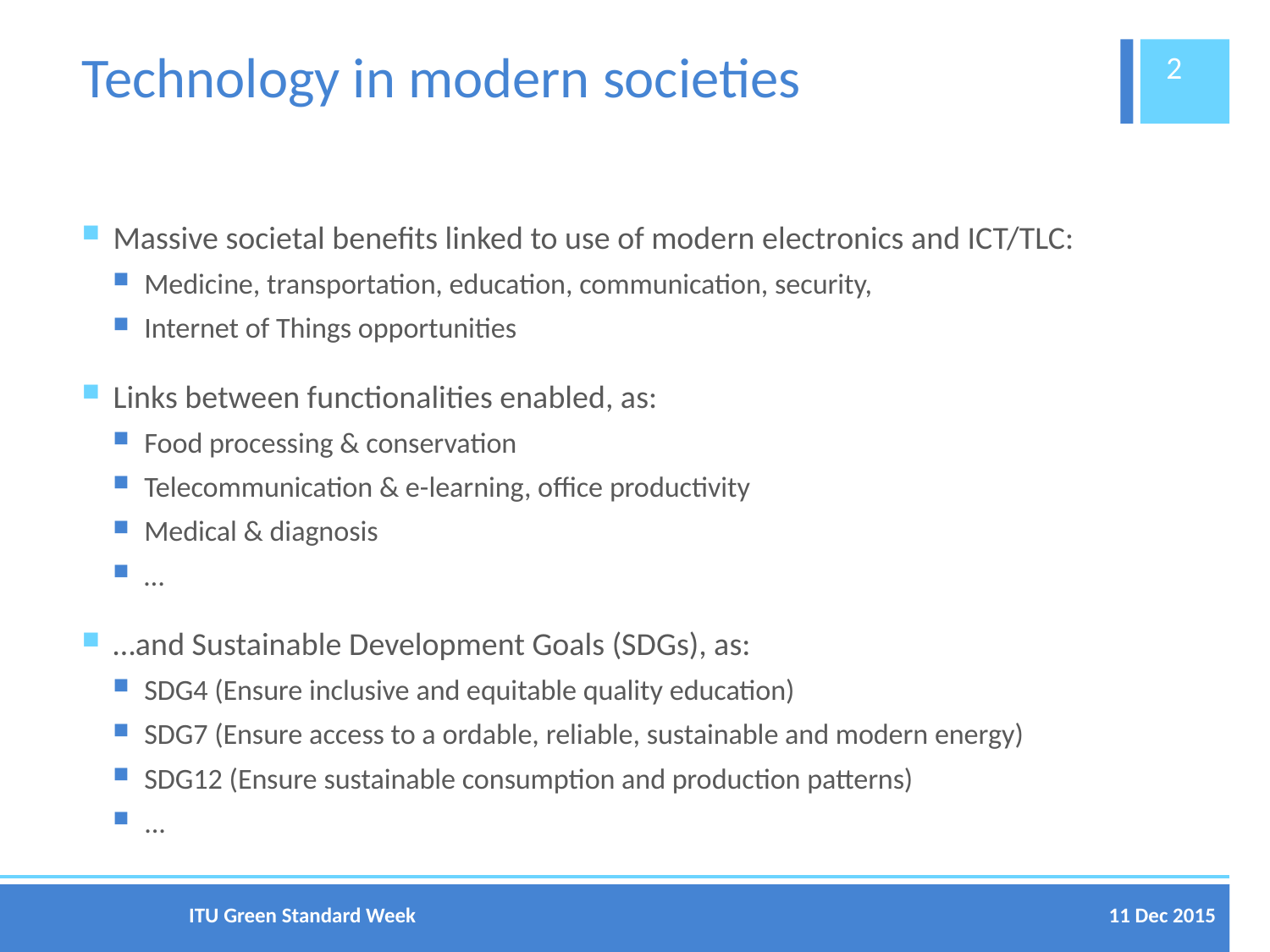

# Technology in modern societies
2
Massive societal benefits linked to use of modern electronics and ICT/TLC:
Medicine, transportation, education, communication, security,
Internet of Things opportunities
Links between functionalities enabled, as:
Food processing & conservation
Telecommunication & e-learning, office productivity
Medical & diagnosis
…
…and Sustainable Development Goals (SDGs), as:
SDG4 (Ensure inclusive and equitable quality education)
SDG7 (Ensure access to a ordable, reliable, sustainable and modern energy)
SDG12 (Ensure sustainable consumption and production patterns)
...
ITU Green Standard Week
11 Dec 2015